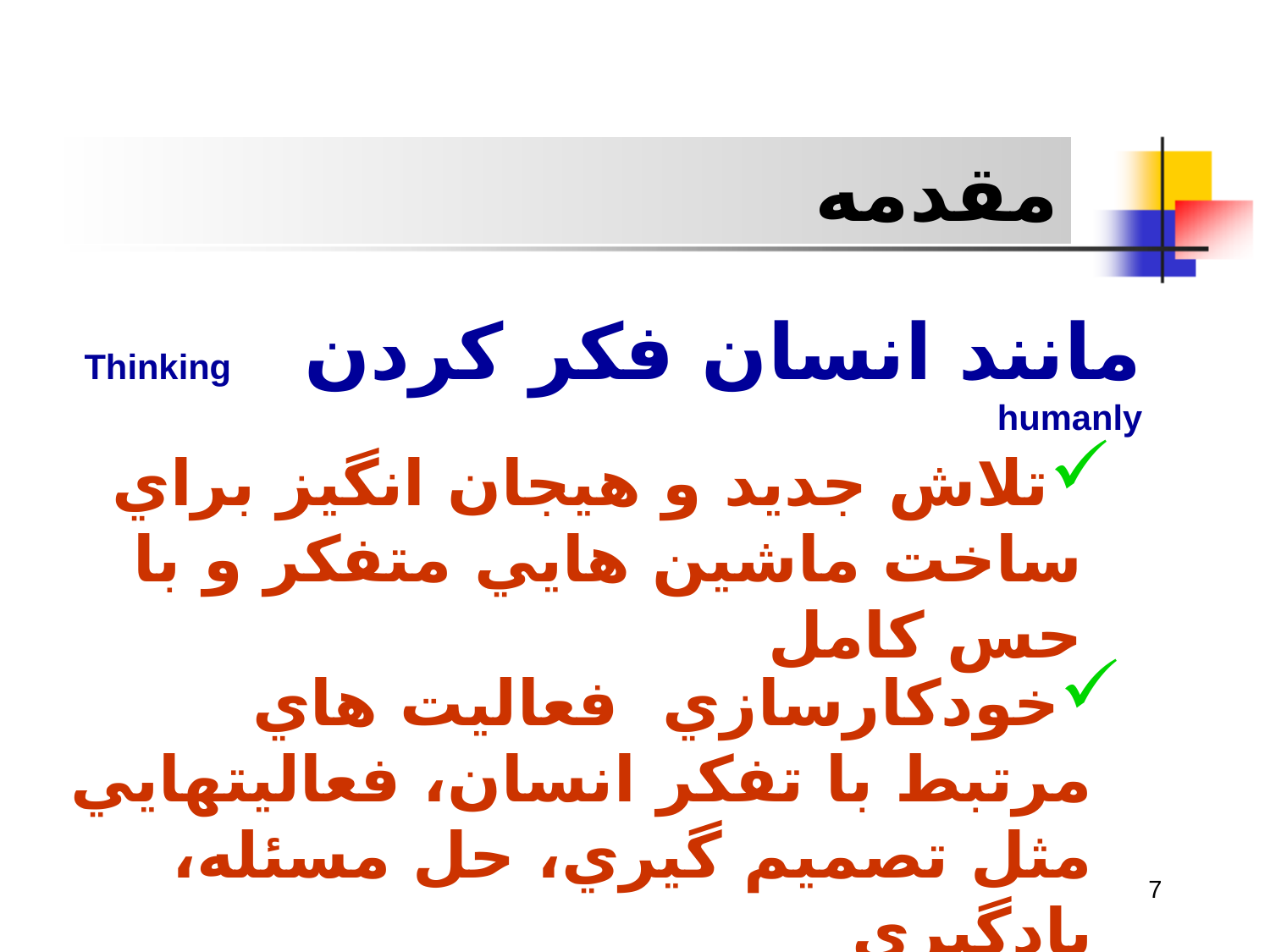

مقدمه
مانند انسان فکر کردن		 Thinking  humanly
تلاش جديد و هيجان انگيز براي ساخت ماشين هايي متفکر و با حس کامل
خودکارسازي  فعاليت هاي مرتبط با تفکر انسان، فعاليتهايي مثل تصميم گيري، حل مسئله، يادگيري
7